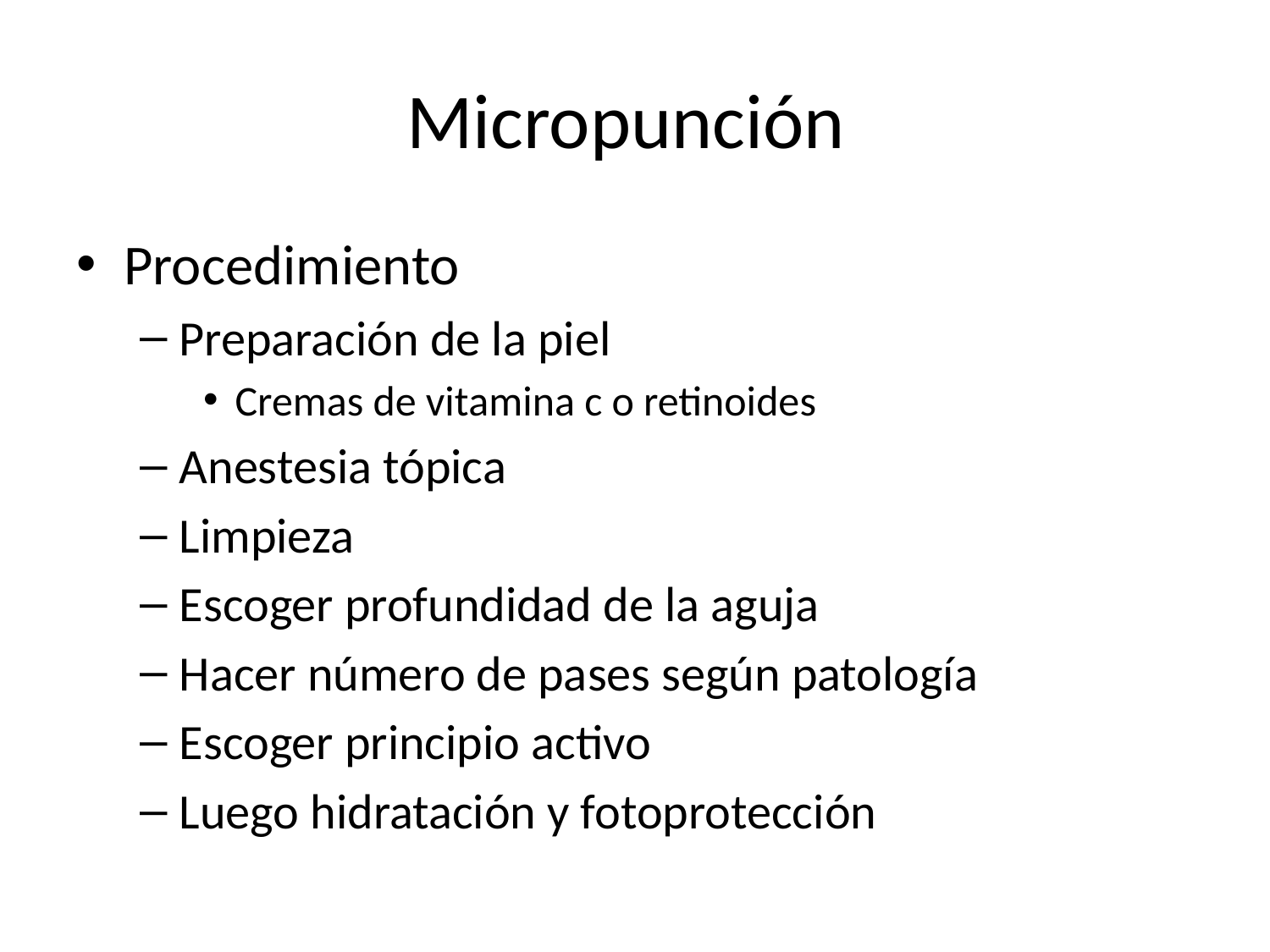

# Micropunción
Procedimiento
Preparación de la piel
Cremas de vitamina c o retinoides
Anestesia tópica
Limpieza
Escoger profundidad de la aguja
Hacer número de pases según patología
Escoger principio activo
Luego hidratación y fotoprotección